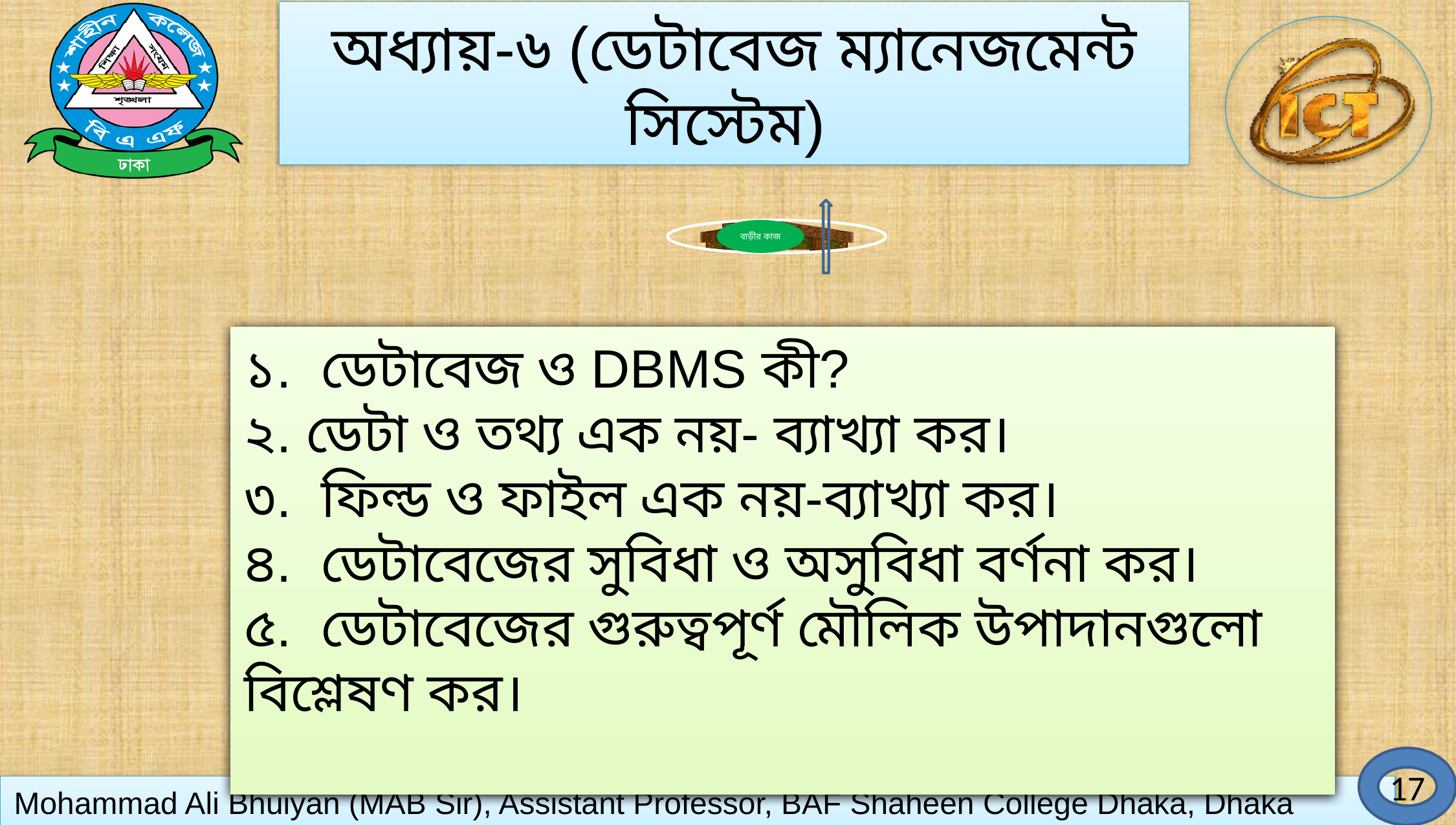

অধ্যায়-৬ (ডেটাবেজ ম্যানেজমেন্ট সিস্টেম)
বাড়ীর কাজ
১.  ডেটাবেজ ও DBMS কী?
২. ডেটা ও তথ্য এক নয়- ব্যাখ্যা কর।
৩.  ফিল্ড ও ফাইল এক নয়-ব্যাখ্যা কর।
৪.  ডেটাবেজের সুবিধা ও অসুবিধা বর্ণনা কর।
৫.  ডেটাবেজের গুরুত্বপূর্ণ মৌলিক উপাদানগুলো বিশ্লেষণ কর।

17